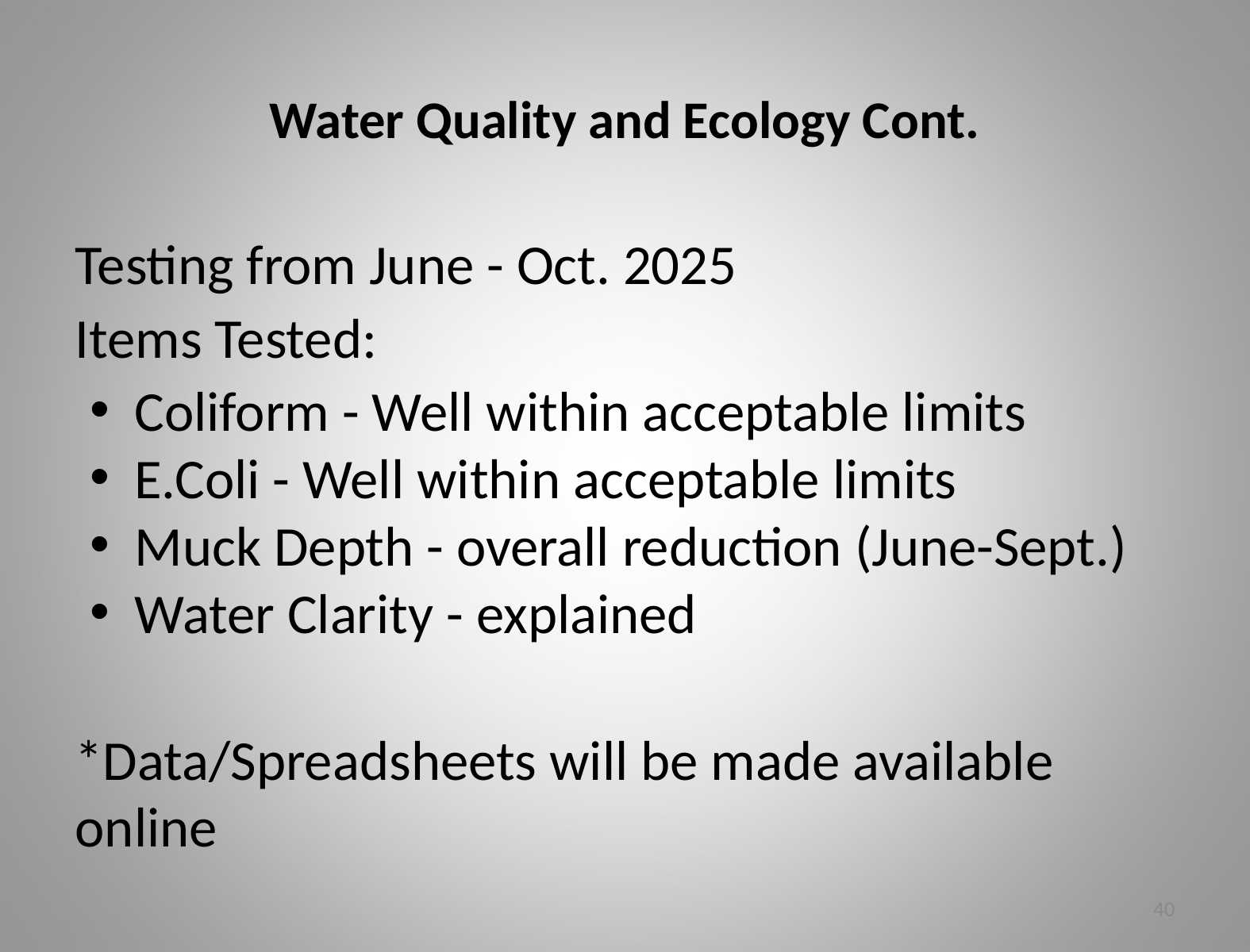

# Water Quality and Ecology Cont.
Testing from June - Oct. 2025
Items Tested:
Coliform - Well within acceptable limits
E.Coli - Well within acceptable limits
Muck Depth - overall reduction (June-Sept.)
Water Clarity - explained

*Data/Spreadsheets will be made available online
40